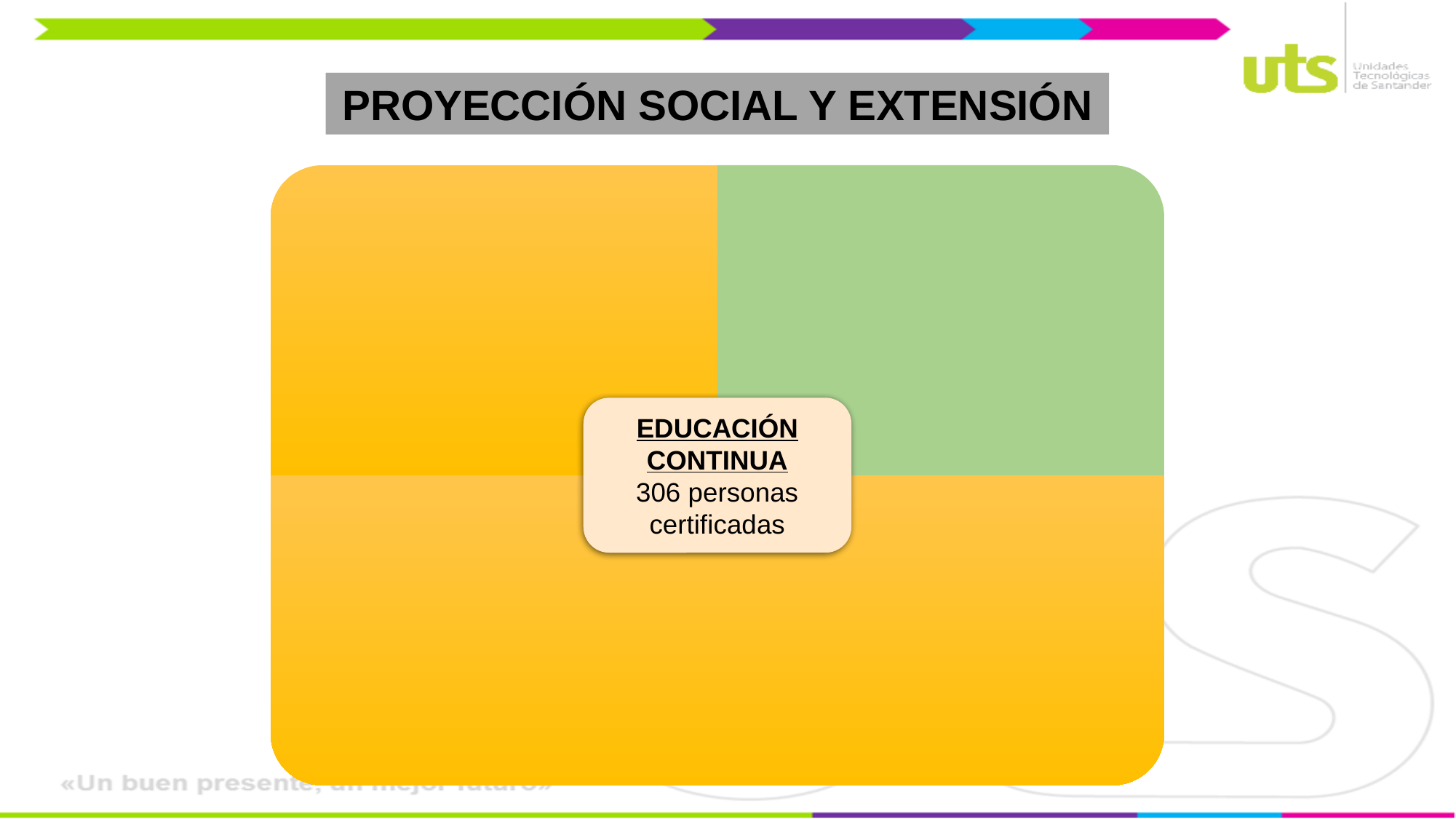

PROYECCIÓN SOCIAL Y EXTENSIÓN
EDUCACIÓN CONTINUA
306 personas certificadas